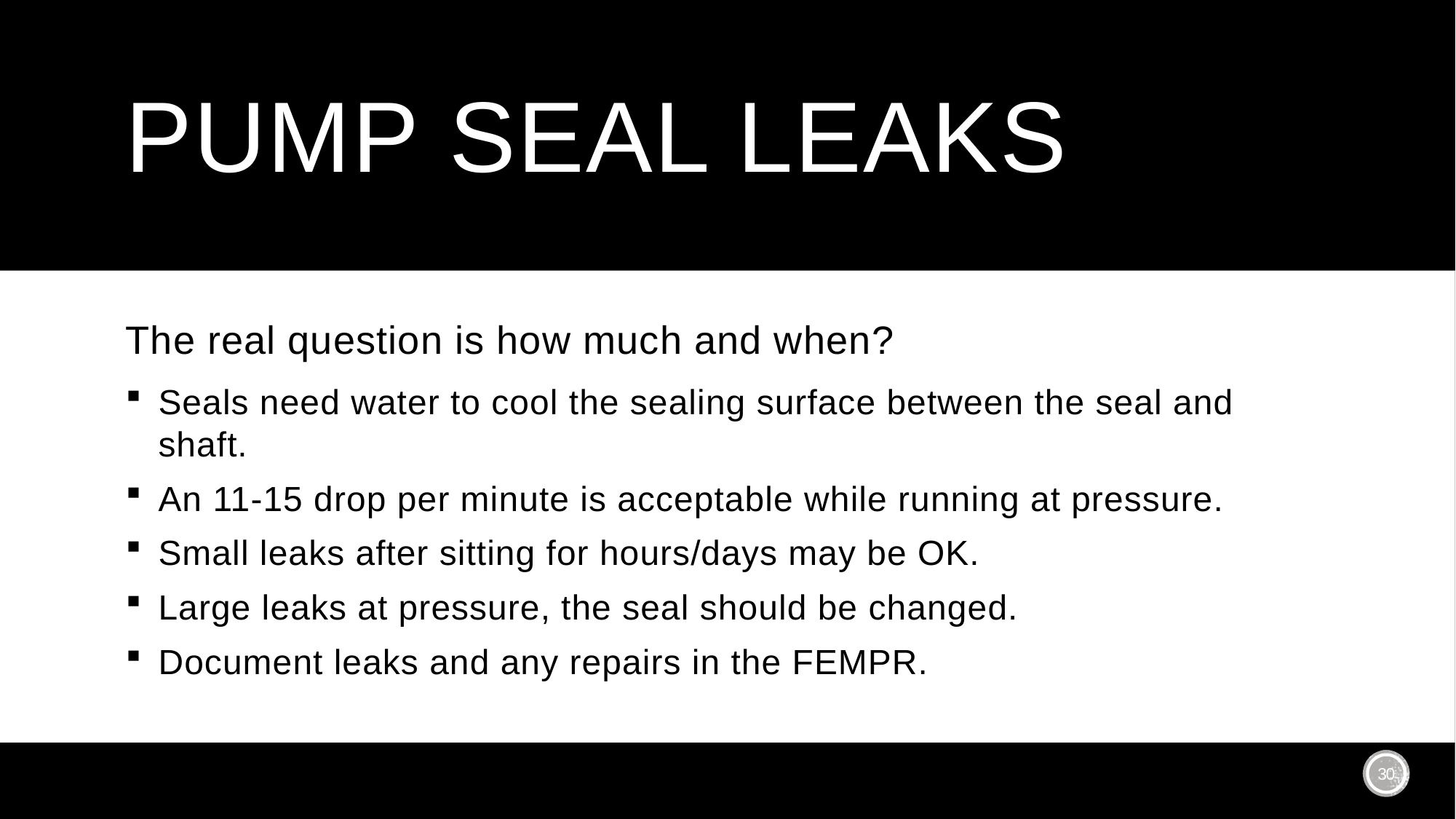

# Pump Seal LeakS

The real question is how much and when?
Seals need water to cool the sealing surface between the seal and shaft.
An 11-15 drop per minute is acceptable while running at pressure.
Small leaks after sitting for hours/days may be OK.
Large leaks at pressure, the seal should be changed.
Document leaks and any repairs in the FEMPR.

30